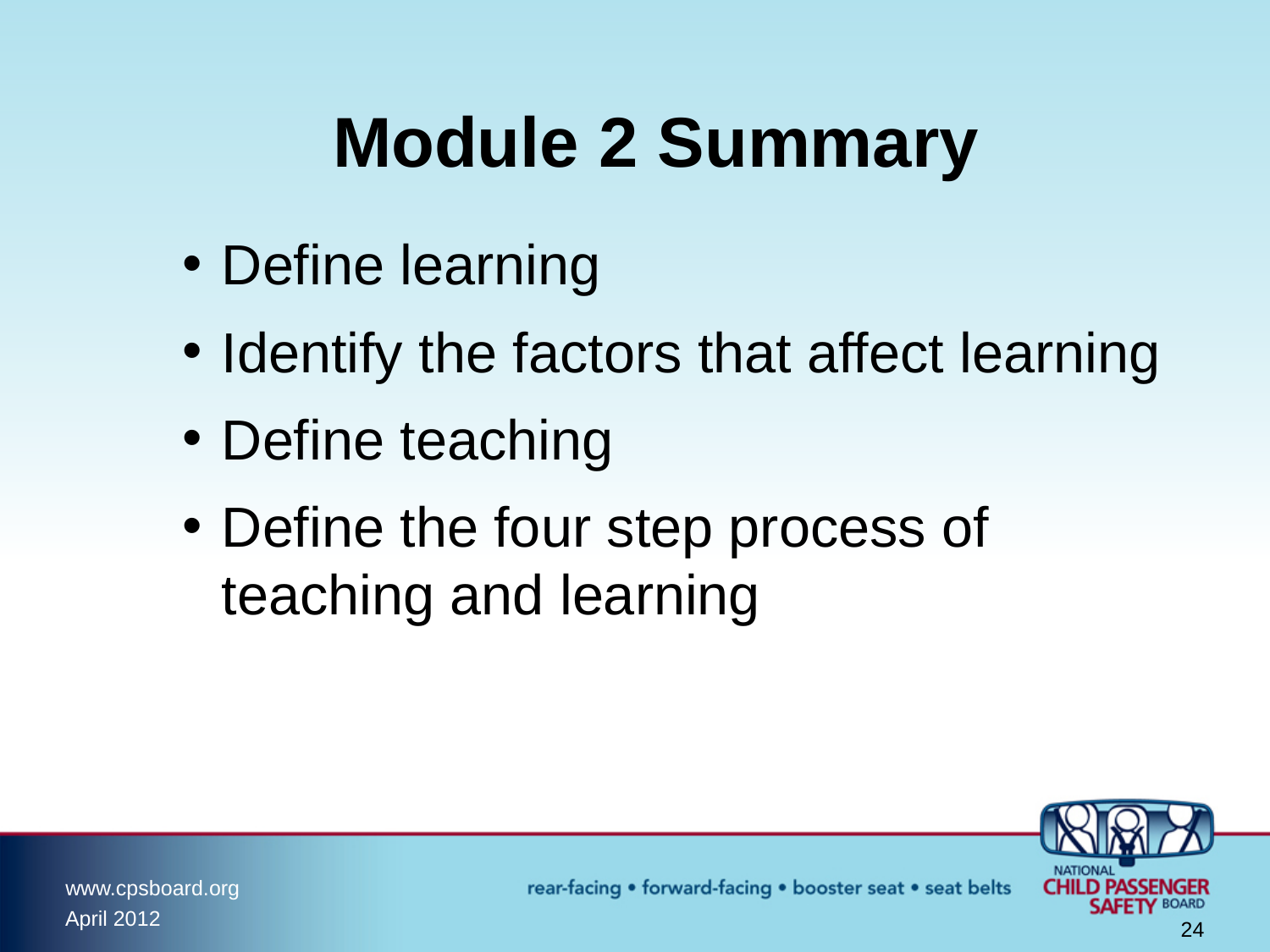

Module 2 Summary
Define learning
Identify the factors that affect learning
Define teaching
Define the four step process of teaching and learning

24